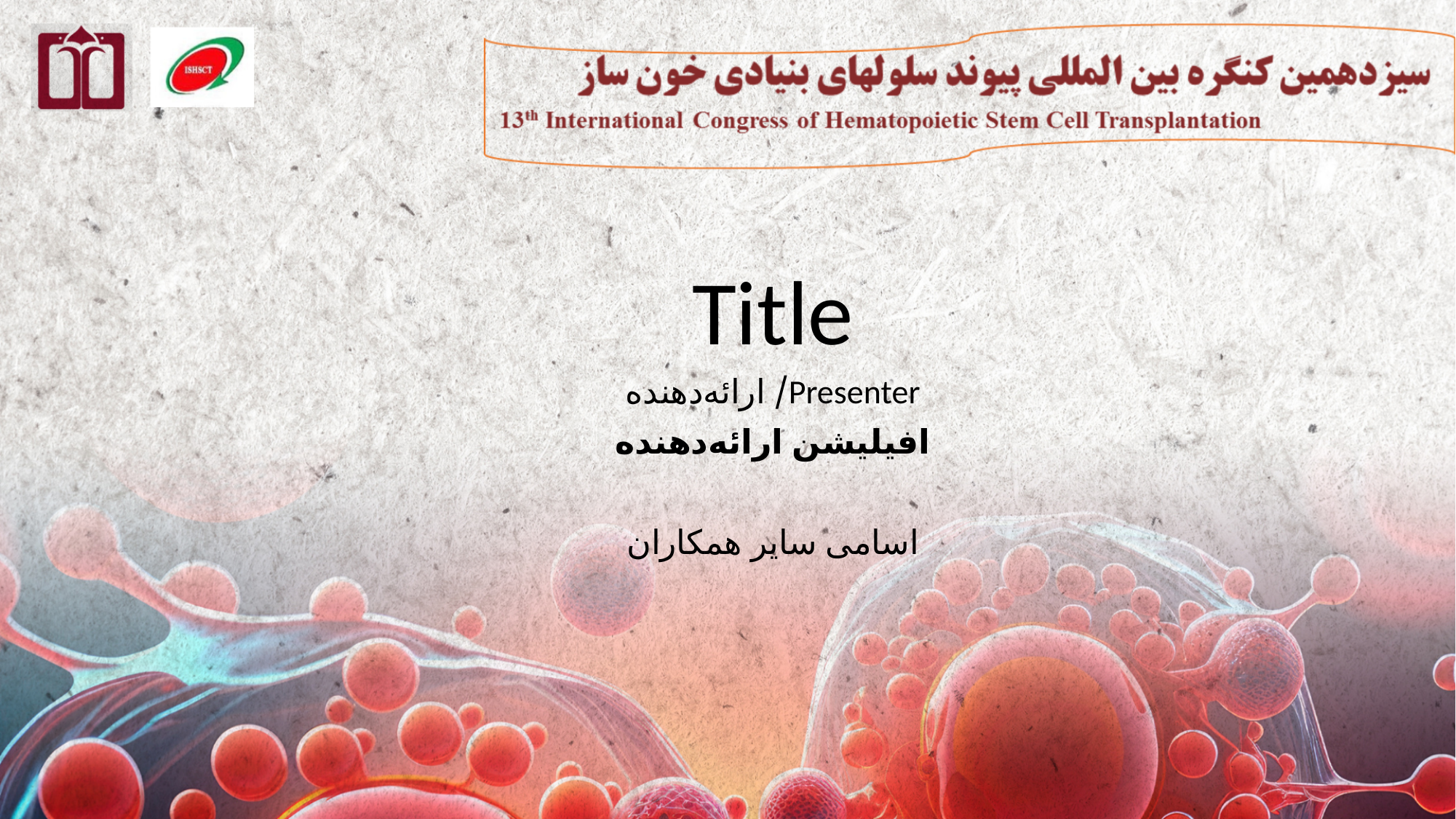

# Title
Presenter/ ارائه‌دهنده
افیلیشن ارائه‌دهنده

اسامی سایر همکاران